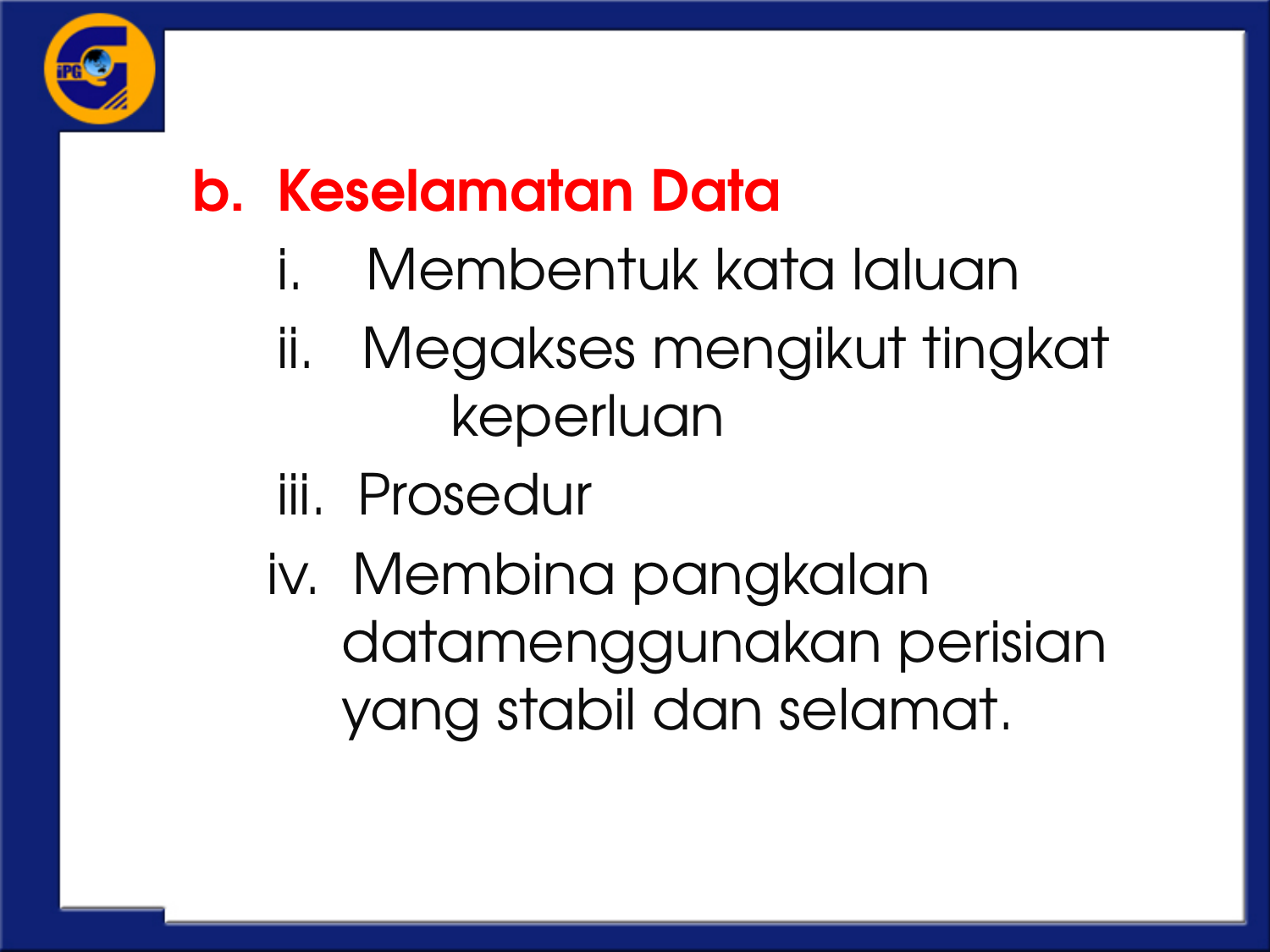

Keselamatan Data
	i.    Membentuk kata laluan
	ii.   Megakses mengikut tingkat 	   keperluan
	iii.  Prosedur
iv.  Membina pangkalan datamenggunakan perisian yang stabil dan selamat.